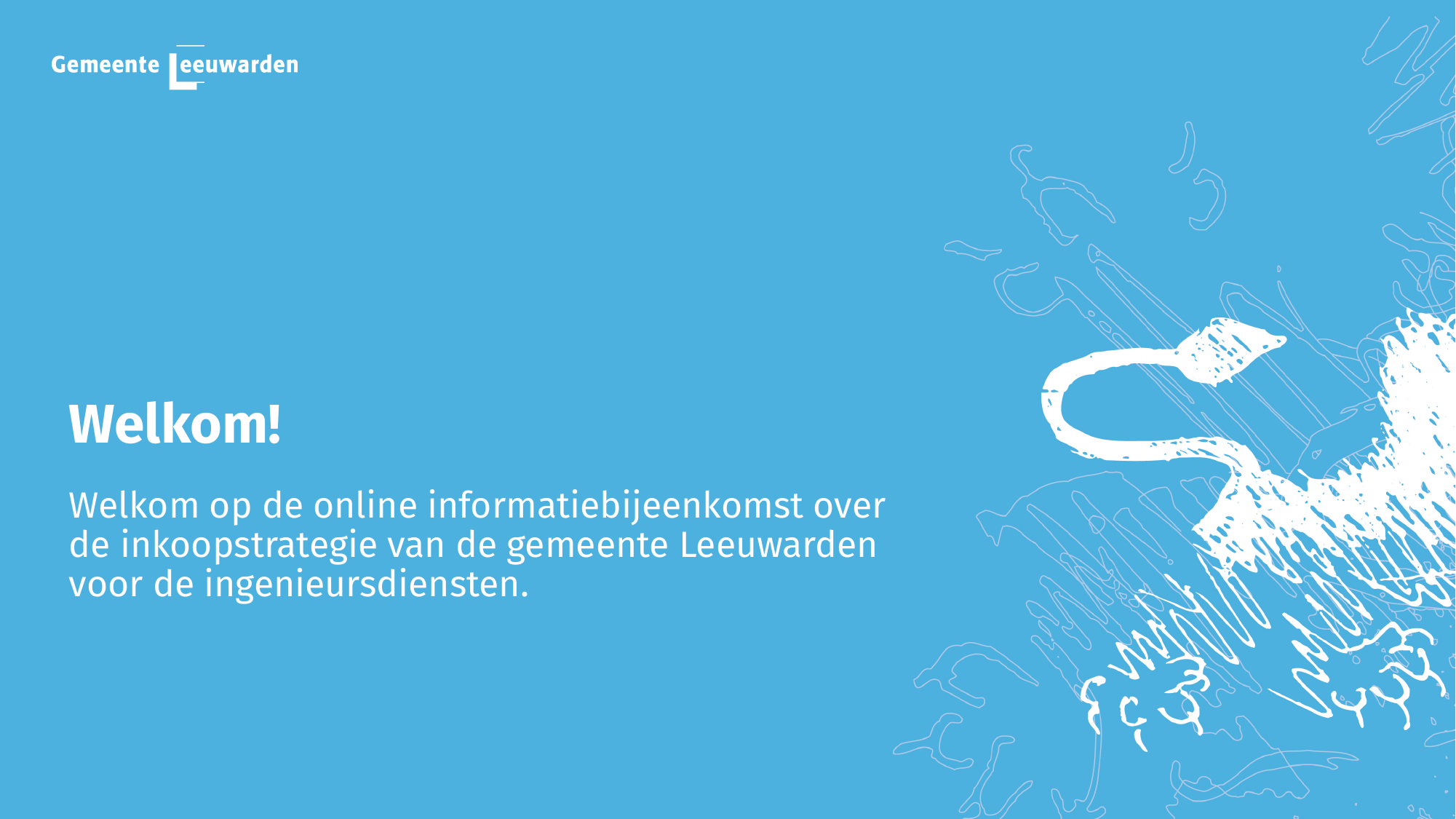

# Welkom!
Welkom op de online informatiebijeenkomst over de inkoopstrategie van de gemeente Leeuwarden voor de ingenieursdiensten.